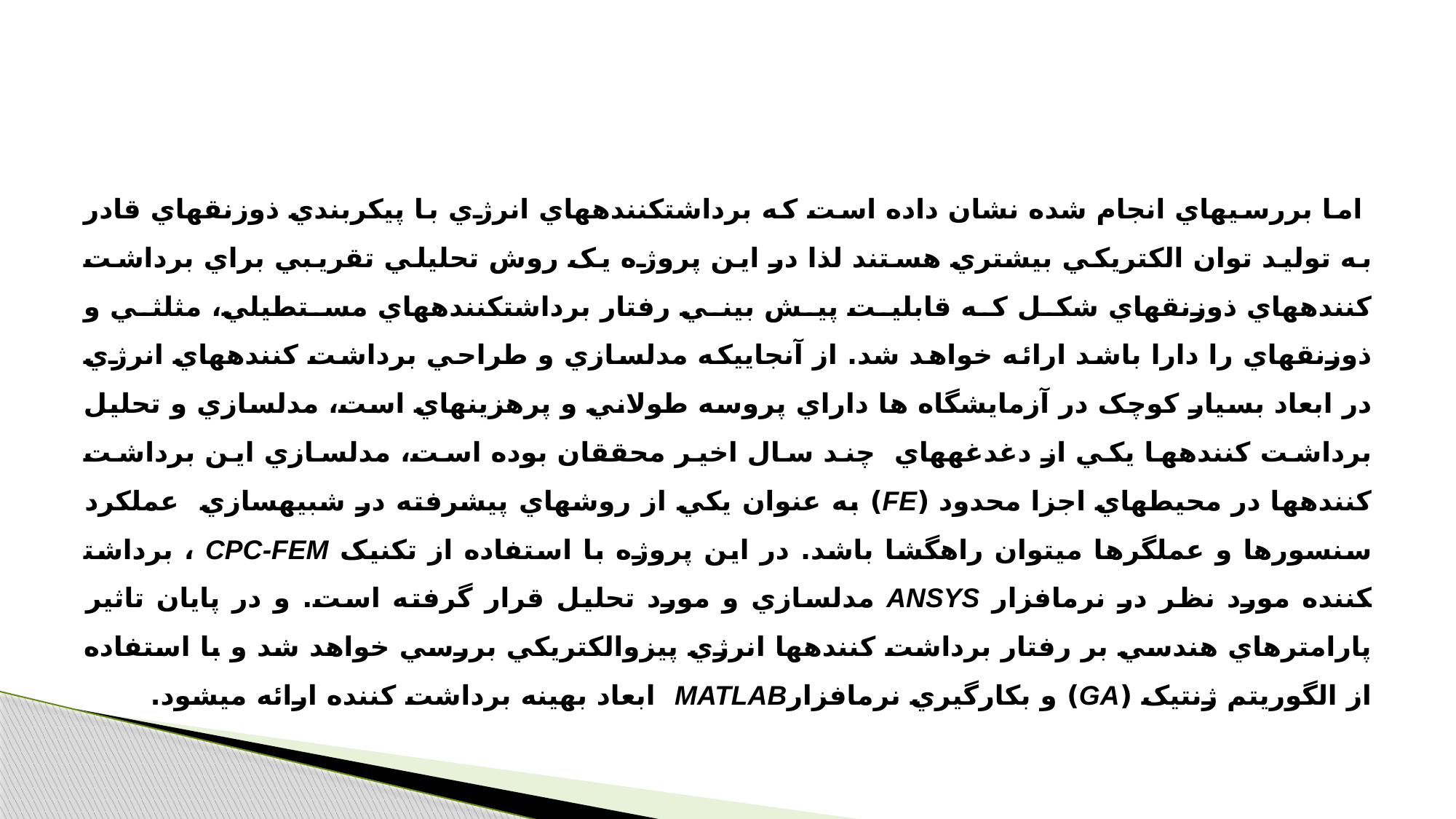

اما بررسي­هاي انجام شده نشان داده است که برداشت­کننده­هاي انرژي با پيکربندي ذوزنقه­اي قادر به توليد توان الکتريکي بيشتري هستند لذا در اين پروژه يک روش تحليلي تقريبي براي برداشت کننده­هاي ذوزنقه­اي شکل که قابليت پيش بيني رفتار برداشت­کننده­هاي مستطيلي، مثلثي و ذوزنقه­اي را دارا باشد ارائه خواهد شد. از آنجاييکه مدلسازي و طراحي برداشت کننده­هاي انرژي در ابعاد بسيار کوچک در آزمايشگاه ها داراي پروسه طولاني و پرهزينه­اي است، مدلسازي و تحليل برداشت کننده­ها يکي از دغدغه­هاي  چند سال اخير محققان بوده است، مدلسازي اين برداشت کننده­ها در محيط­هاي اجزا محدود (FE) به عنوان يکي از روش­هاي پيشرفته در شبيه­سازي  عملکرد سنسور­ها و عملگر­ها مي­توان راه­گشا باشد. در اين پروژه با استفاده از تکنيک CPC-FEM ، برداشت­کننده مورد نظر در نرم­افزار ANSYS مدلسازي و مورد تحليل قرار گرفته است. و در پايان تاثير پارامترهاي هندسي بر رفتار برداشت کننده­ها انرژي پيزوالکتريکي بررسي خواهد شد و با استفاده از الگوريتم ژنتيک (GA)­ و بکارگيري نرم­افزارMATLAB  ابعاد بهينه برداشت کننده ارائه مي­شود.